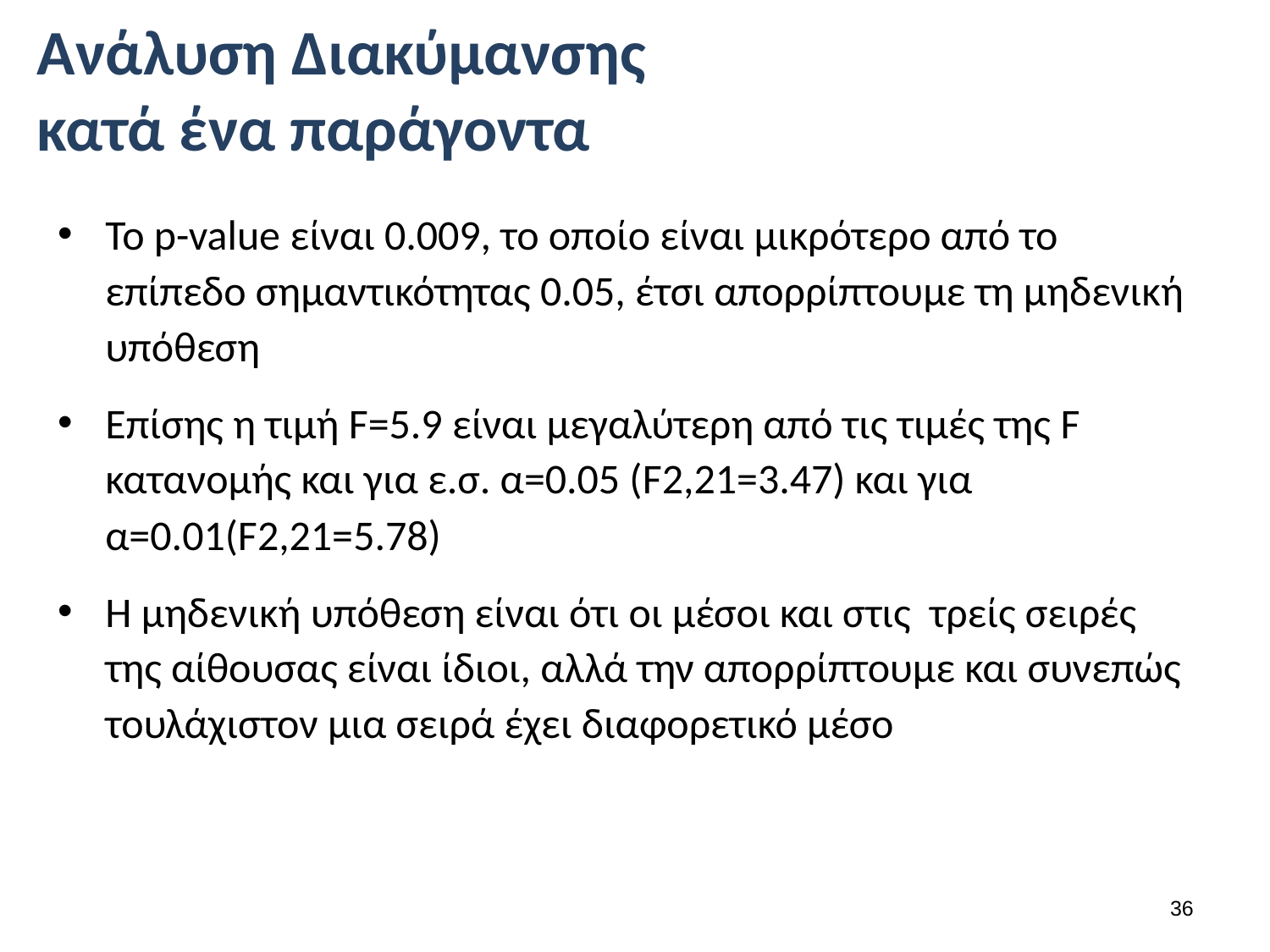

# Ανάλυση Διακύμανσης κατά ένα παράγοντα
Το p-value είναι 0.009, το οποίο είναι μικρότερο από το επίπεδο σημαντικότητας 0.05, έτσι απορρίπτουμε τη μηδενική υπόθεση
Επίσης η τιμή F=5.9 είναι μεγαλύτερη από τις τιμές της F κατανομής και για ε.σ. α=0.05 (F2,21=3.47) και για α=0.01(F2,21=5.78)
Η μηδενική υπόθεση είναι ότι οι μέσοι και στις  τρείς σειρές της αίθουσας είναι ίδιοι, αλλά την απορρίπτουμε και συνεπώς τουλάχιστον μια σειρά έχει διαφορετικό μέσο
36